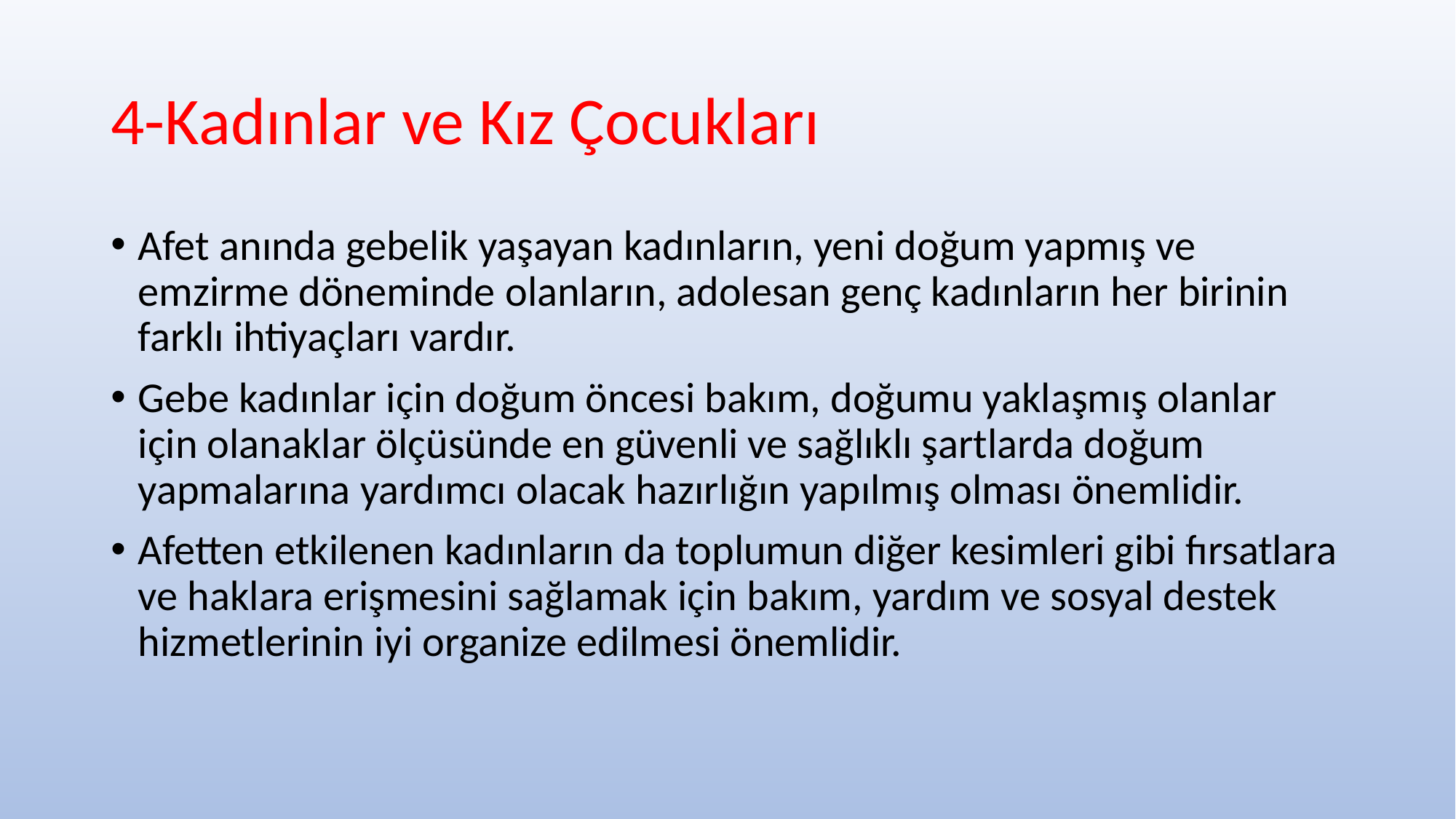

# 4-Kadınlar ve Kız Çocukları
Afet anında gebelik yaşayan kadınların, yeni doğum yapmış ve emzirme döneminde olanların, adolesan genç kadınların her birinin farklı ihtiyaçları vardır.
Gebe kadınlar için doğum öncesi bakım, doğumu yaklaşmış olanlar için olanaklar ölçüsünde en güvenli ve sağlıklı şartlarda doğum yapmalarına yardımcı olacak hazırlığın yapılmış olması önemlidir.
Afetten etkilenen kadınların da toplumun diğer kesimleri gibi fırsatlara ve haklara erişmesini sağlamak için bakım, yardım ve sosyal destek hizmetlerinin iyi organize edilmesi önemlidir.